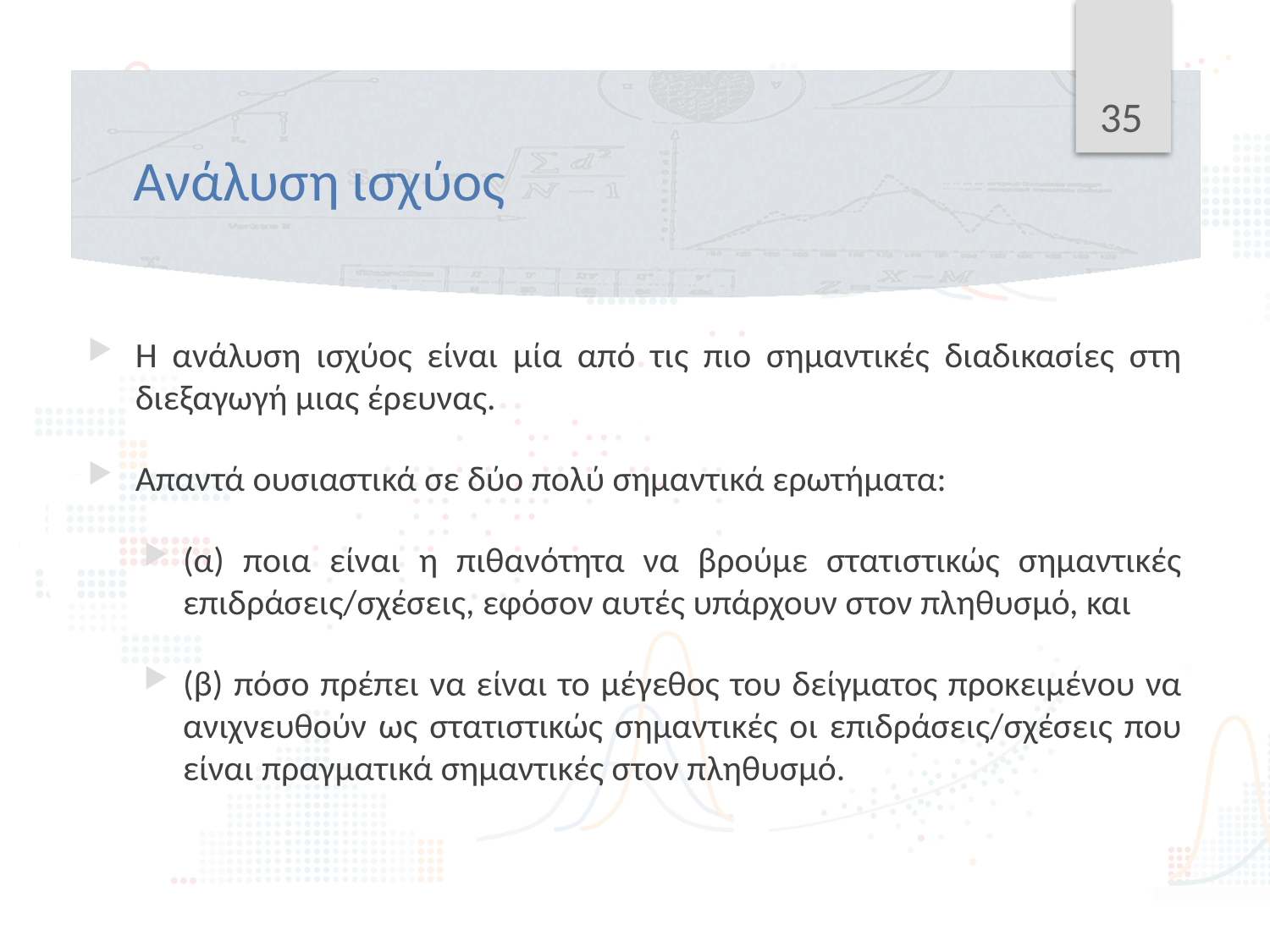

35
# Ανάλυση ισχύος
Η ανάλυση ισχύος είναι μία από τις πιο σημαντικές διαδικασίες στη διεξαγωγή μιας έρευνας.
Απαντά ουσιαστικά σε δύο πολύ σημαντικά ερωτήματα:
(α) ποια είναι η πιθανότητα να βρούμε στατιστικώς σημαντικές επιδράσεις/σχέσεις, εφόσον αυτές υπάρχουν στον πληθυσμό, και
(β) πόσο πρέπει να είναι το μέγεθος του δείγματος προκειμένου να ανιχνευθούν ως στατιστικώς σημαντικές οι επιδράσεις/σχέσεις που είναι πραγματικά σημαντικές στον πληθυσμό.